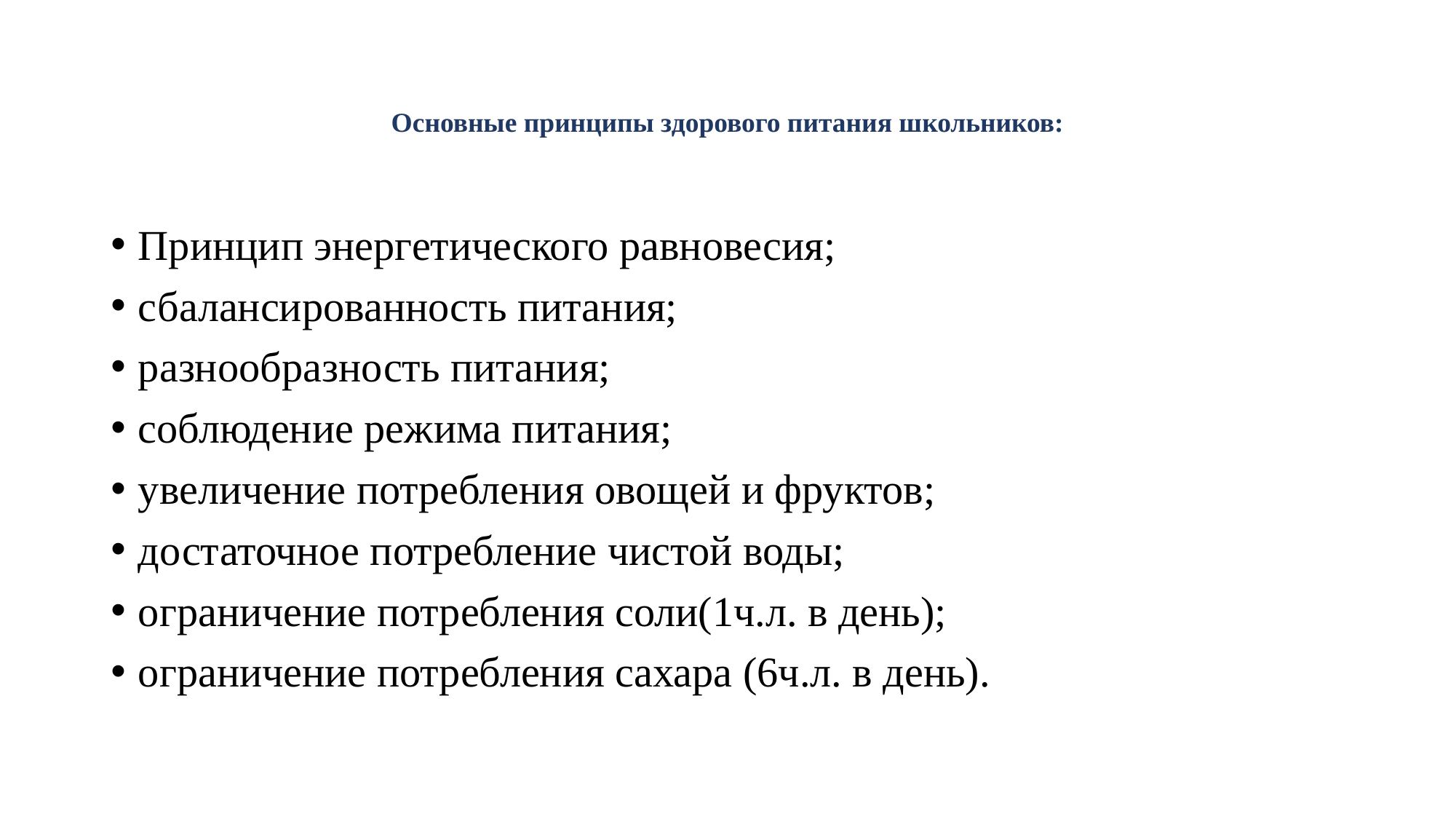

# Основные принципы здорового питания школьников:
Принцип энергетического равновесия;
сбалансированность питания;
разнообразность питания;
соблюдение режима питания;
увеличение потребления овощей и фруктов;
достаточное потребление чистой воды;
ограничение потребления соли(1ч.л. в день);
ограничение потребления сахара (6ч.л. в день).